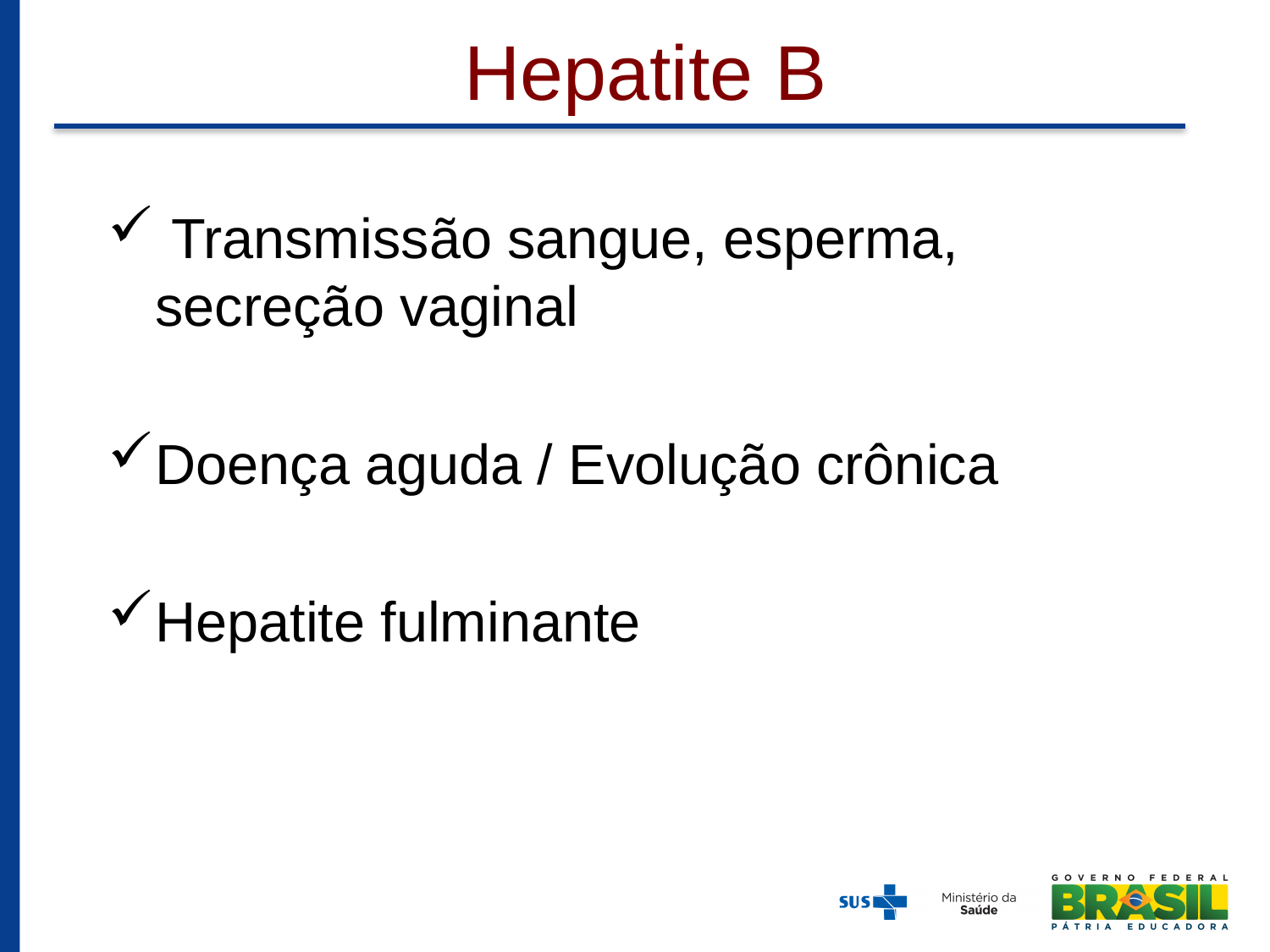

# Hepatite B
 Transmissão sangue, esperma, secreção vaginal

Doença aguda / Evolução crônica

Hepatite fulminante